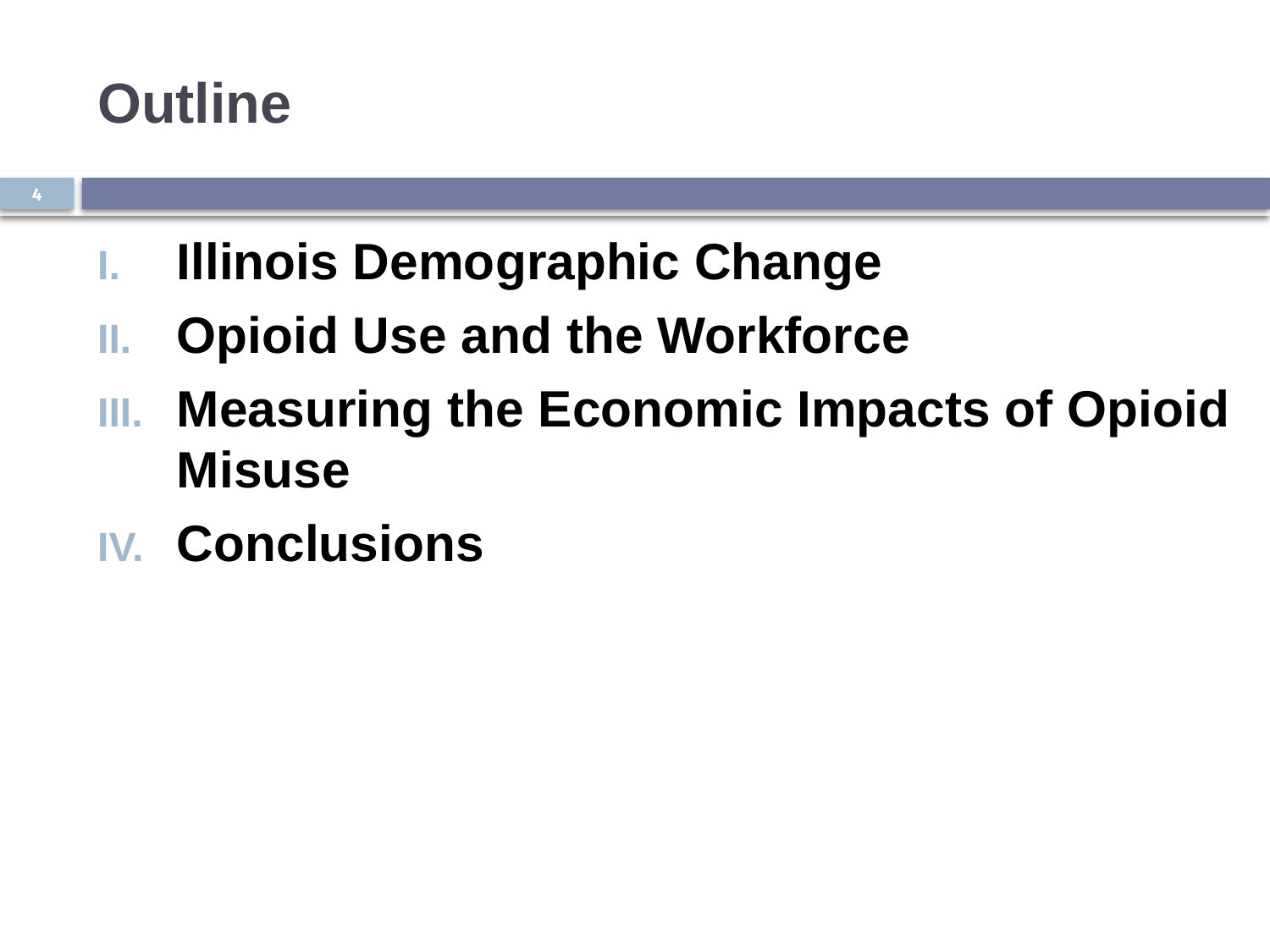

# Outline
4
Illinois Demographic Change
Opioid Use and the Workforce
Measuring the Economic Impacts of Opioid Misuse
Conclusions